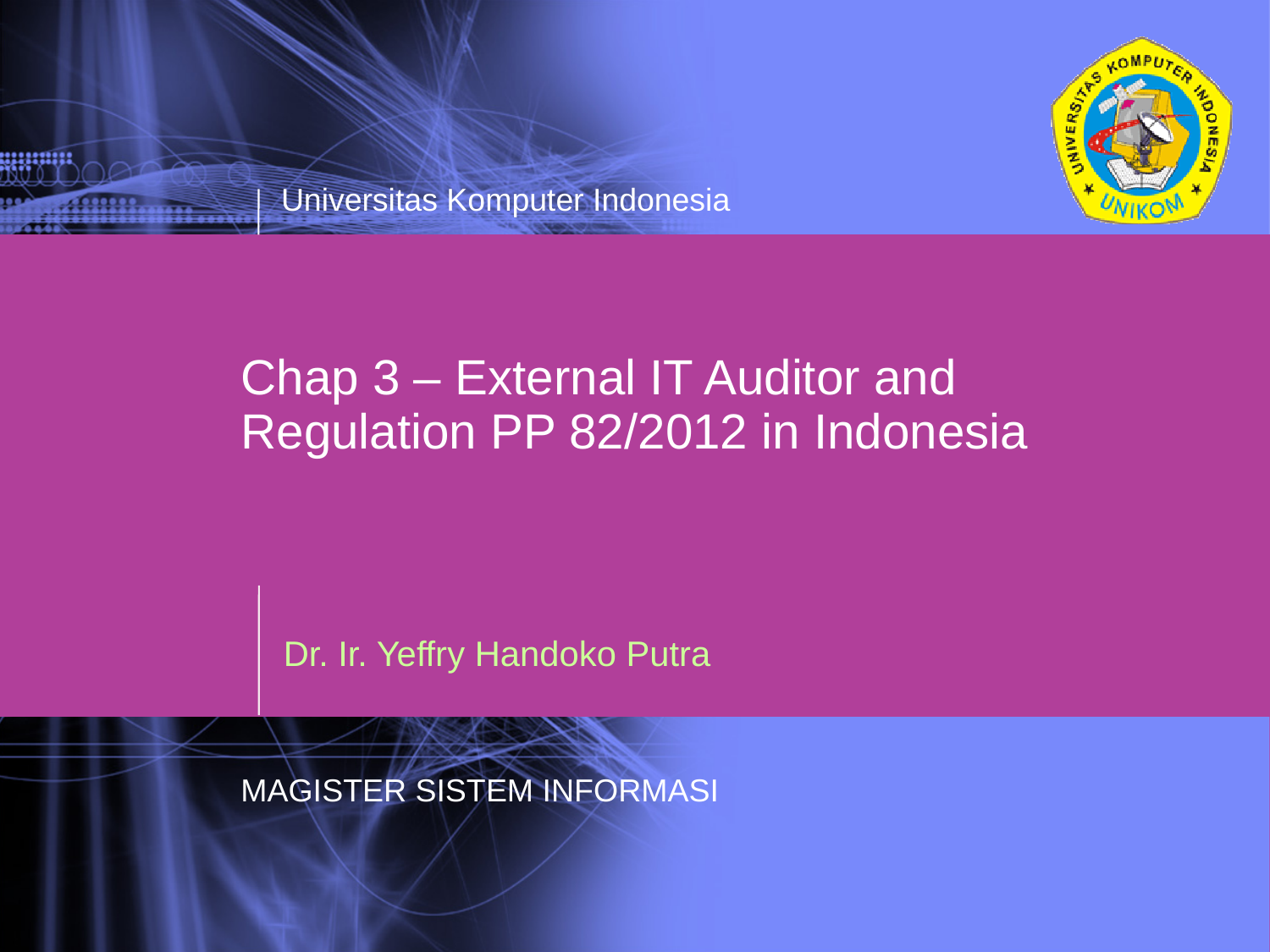

# Chap 3 – External IT Auditor and Regulation PP 82/2012 in Indonesia
Dr. Ir. Yeffry Handoko Putra
MAGISTER SISTEM INFORMASI